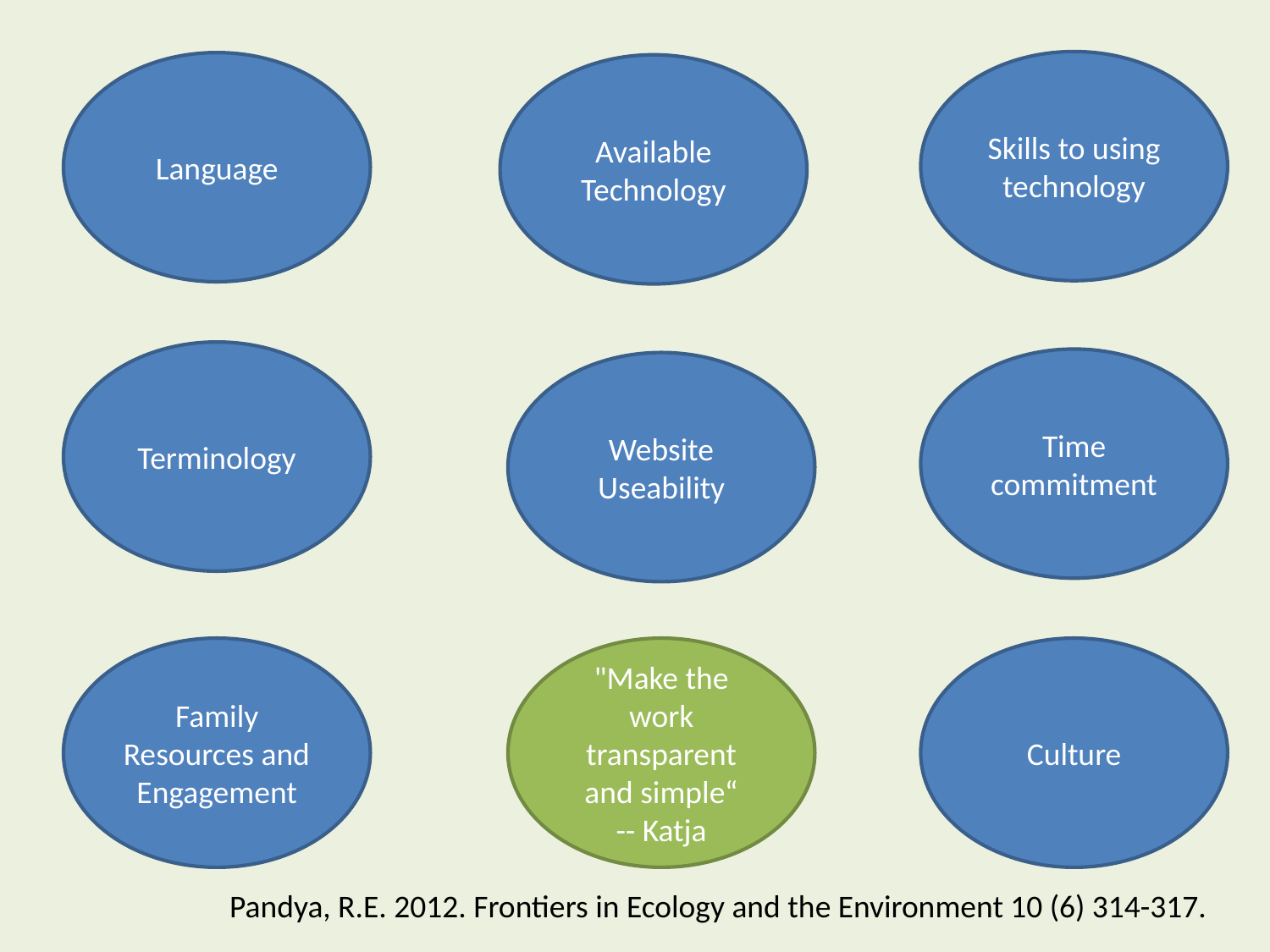

Skills to using technology
Language
Available Technology
Terminology
Time commitment
Website
Useability
Family Resources and Engagement
"Make the work transparent and simple“
-- Katja
Culture
Pandya, R.E. 2012. Frontiers in Ecology and the Environment 10 (6) 314-317.